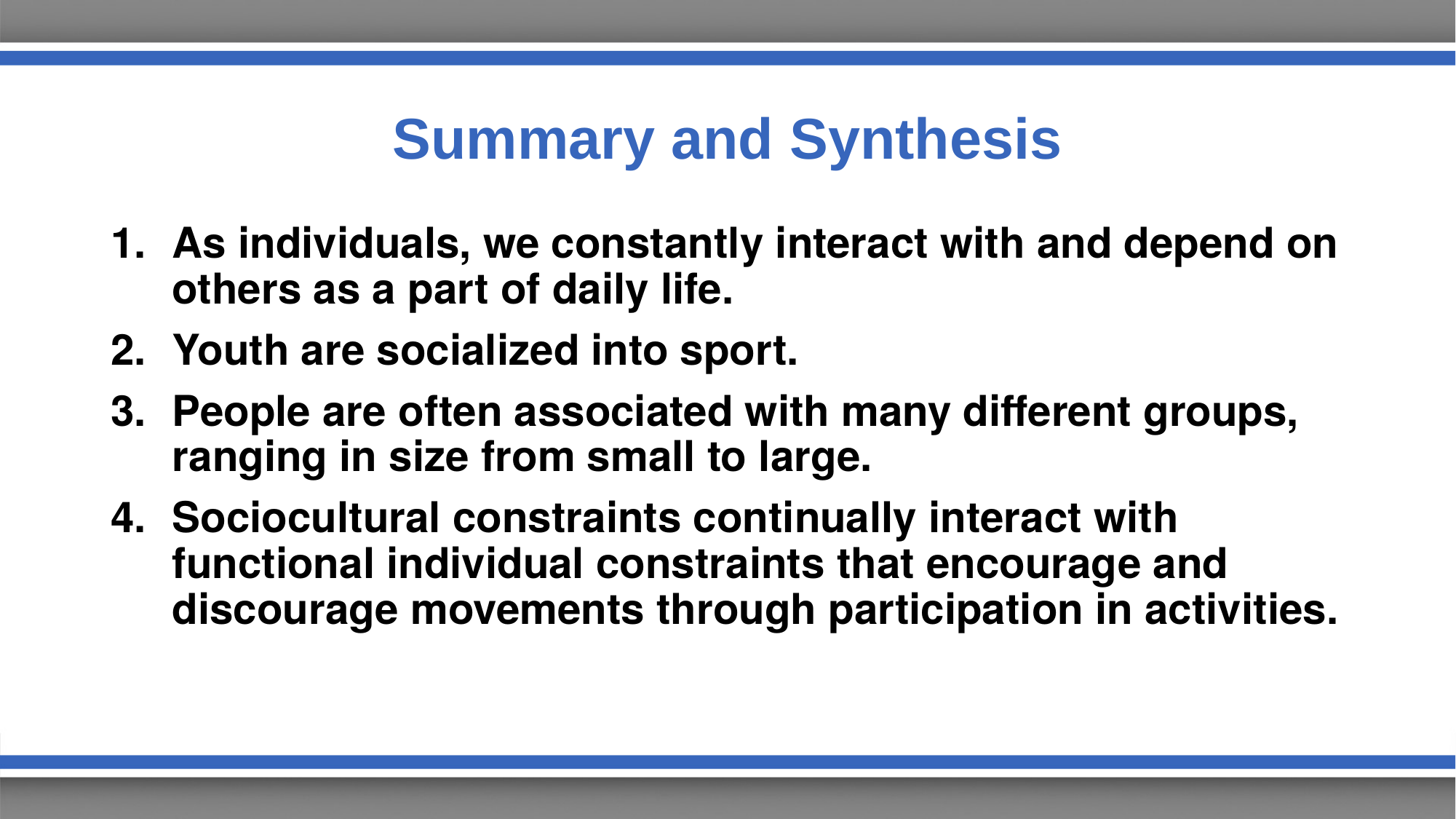

# Summary and Synthesis
As individuals, we constantly interact with and depend on others as a part of daily life.
Youth are socialized into sport.
People are often associated with many different groups, ranging in size from small to large.
Sociocultural constraints continually interact with functional individual constraints that encourage and discourage movements through participation in activities.